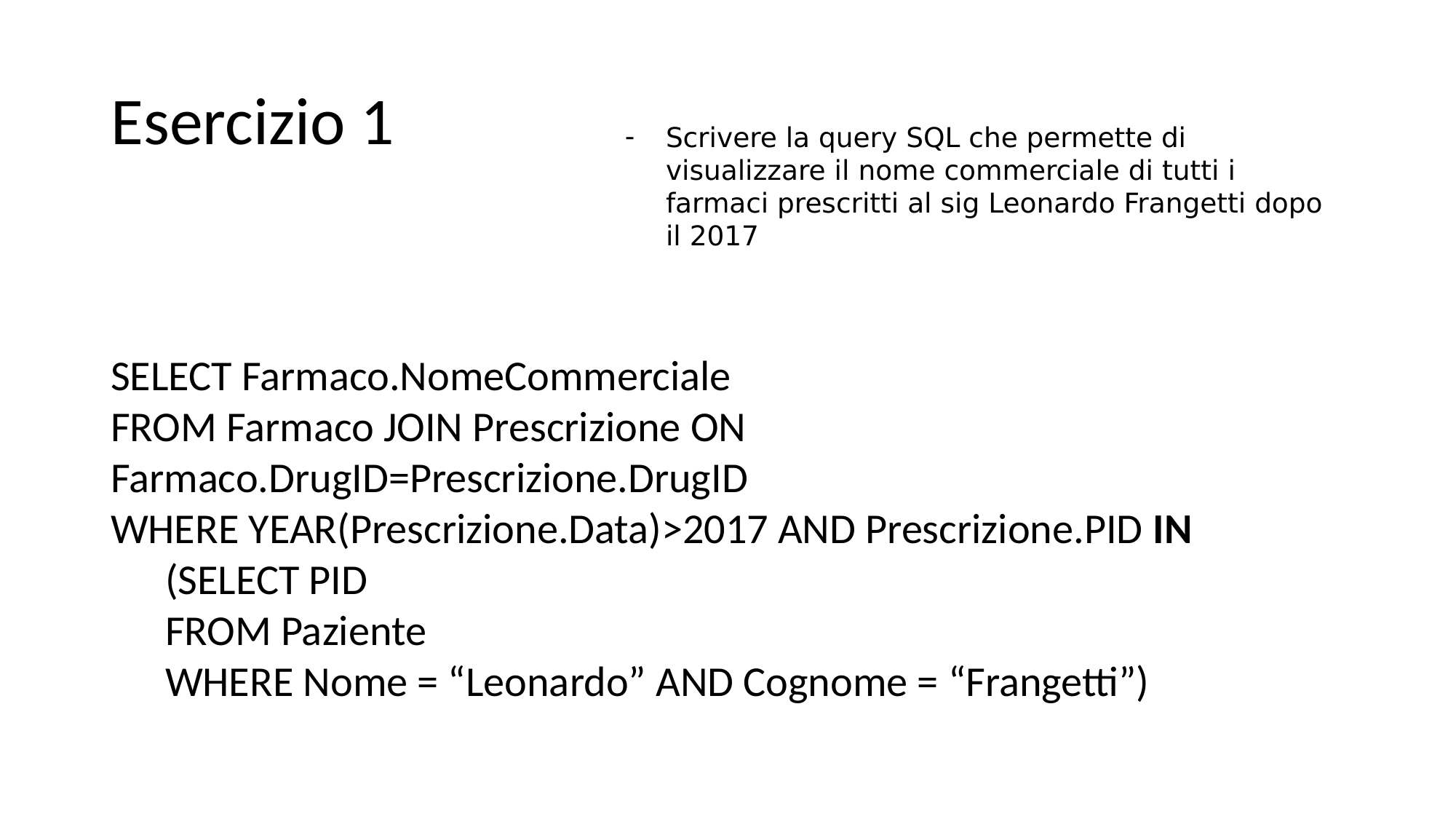

# Esercizio 1
Scrivere la query SQL che permette di visualizzare il nome commerciale di tutti i farmaci prescritti al sig Leonardo Frangetti dopo il 2017
SELECT Farmaco.NomeCommerciale
FROM Farmaco JOIN Prescrizione ON Farmaco.DrugID=Prescrizione.DrugID
WHERE YEAR(Prescrizione.Data)>2017 AND Prescrizione.PID IN
(SELECT PID
FROM Paziente
WHERE Nome = “Leonardo” AND Cognome = “Frangetti”)